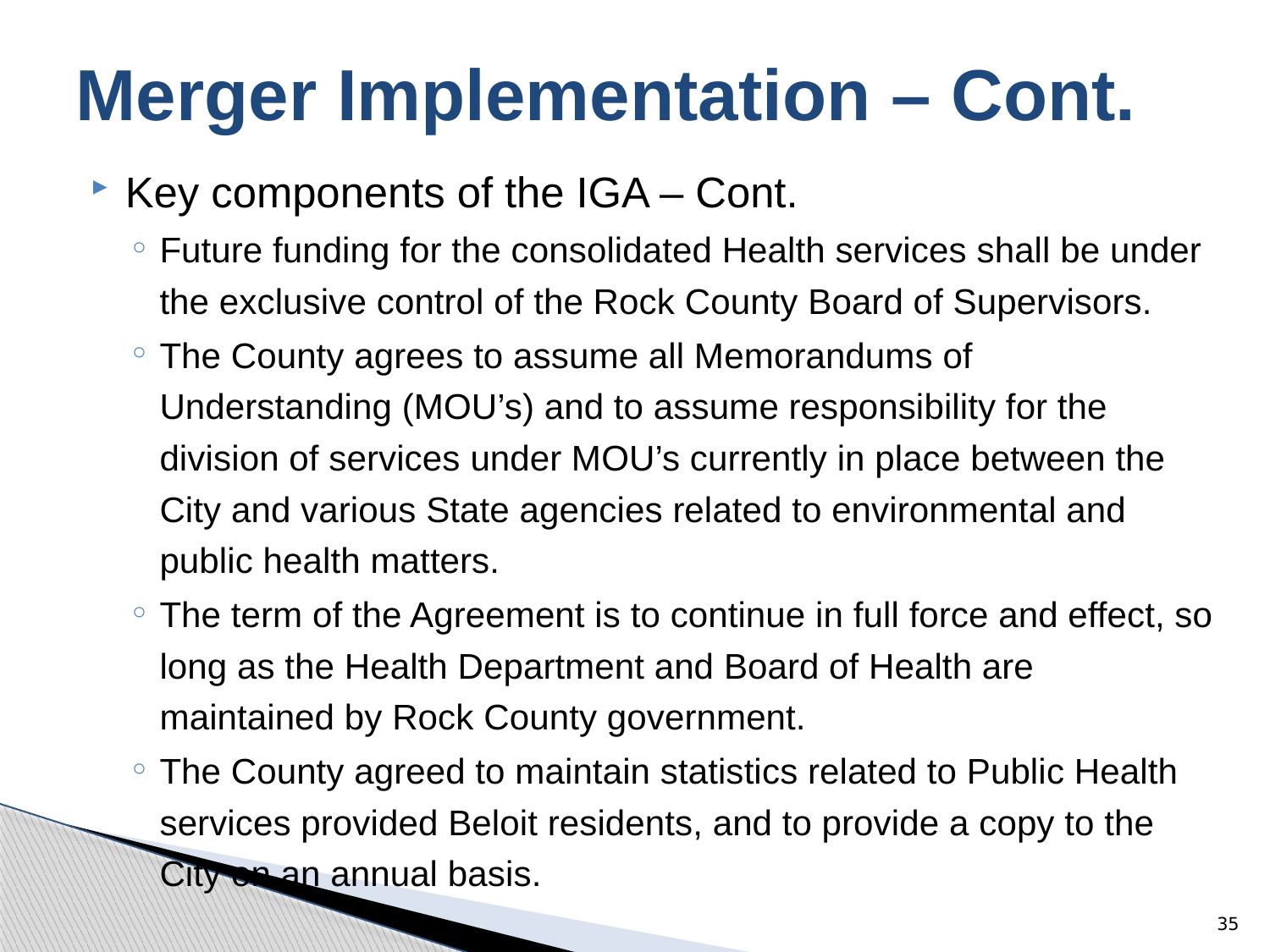

# Merger Implementation – Cont.
Key components of the IGA – Cont.
Future funding for the consolidated Health services shall be under the exclusive control of the Rock County Board of Supervisors.
The County agrees to assume all Memorandums of Understanding (MOU’s) and to assume responsibility for the division of services under MOU’s currently in place between the City and various State agencies related to environmental and public health matters.
The term of the Agreement is to continue in full force and effect, so long as the Health Department and Board of Health are maintained by Rock County government.
The County agreed to maintain statistics related to Public Health services provided Beloit residents, and to provide a copy to the City on an annual basis.

35